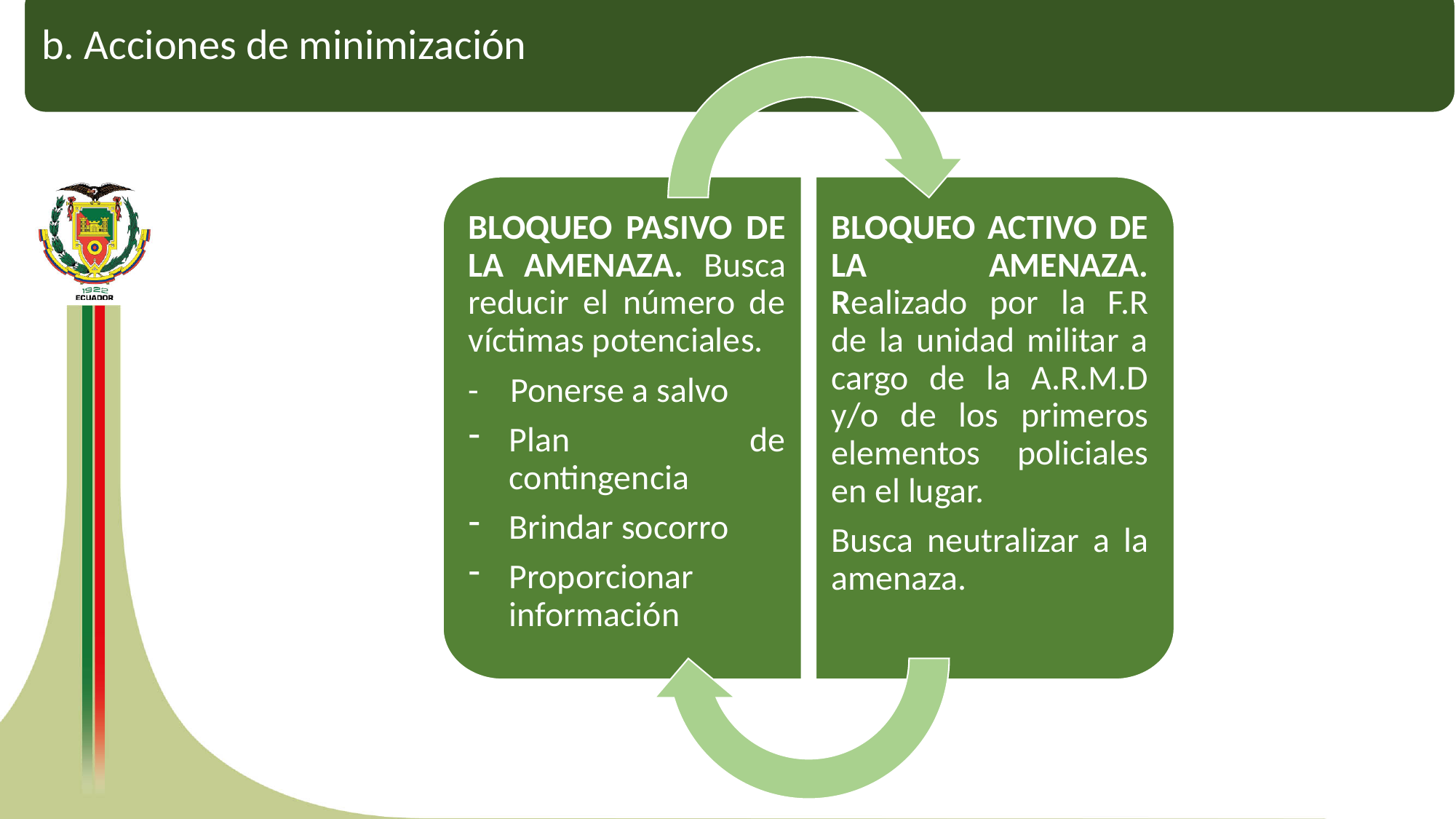

b. Acciones de minimización

BLOQUEO PASIVO DE LA AMENAZA. Busca reducir el número de víctimas potenciales.
-    Ponerse a salvo
Plan de contingencia
Brindar socorro
Proporcionar información
BLOQUEO ACTIVO DE LA AMENAZA. Realizado por la F.R de la unidad militar a cargo de la A.R.M.D y/o de los primeros elementos policiales en el lugar.
Busca neutralizar a la amenaza.